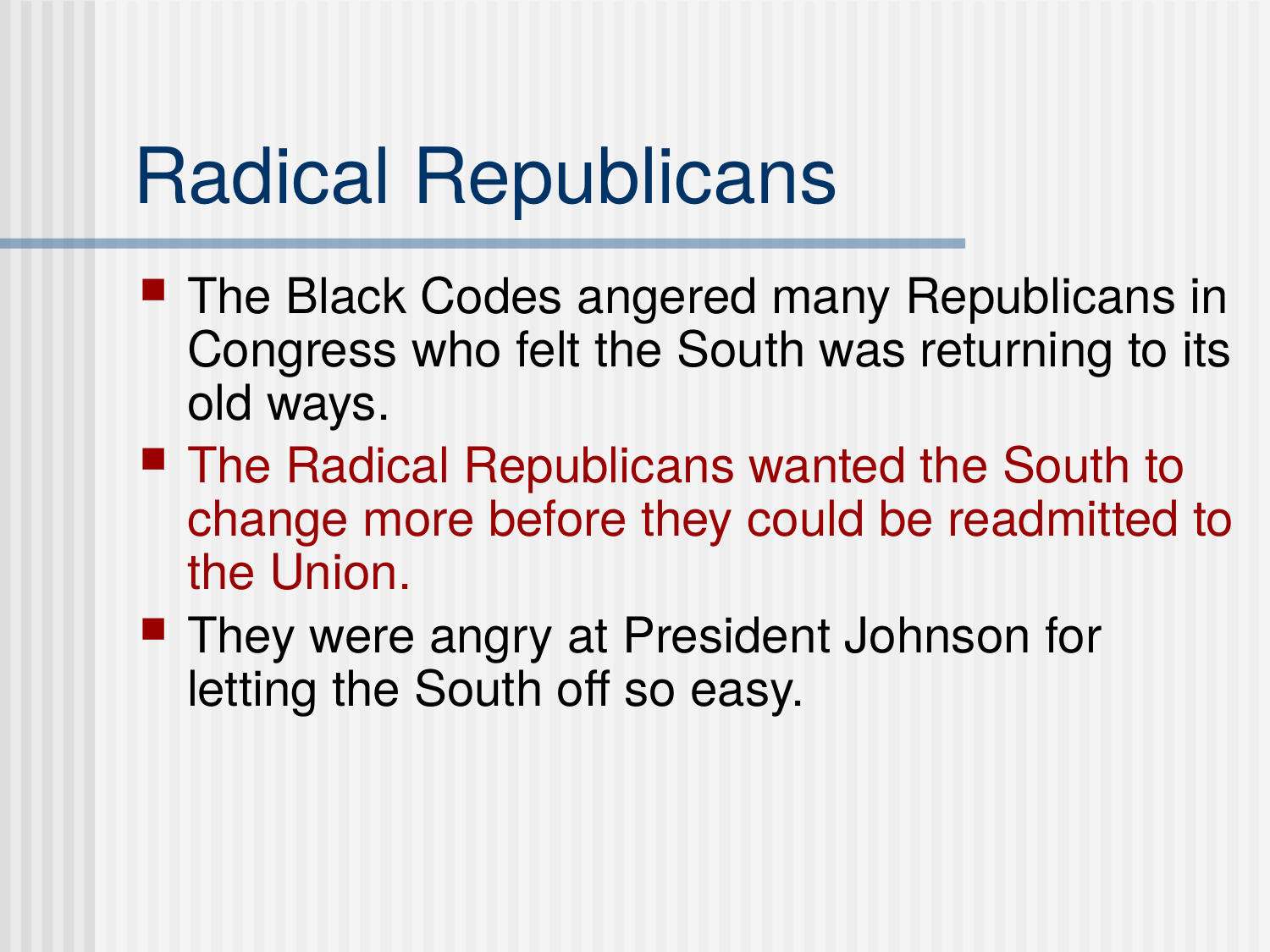

# Radical Republicans
The Black Codes angered many Republicans in Congress who felt the South was returning to its old ways.
The Radical Republicans wanted the South to change more before they could be readmitted to the Union.
They were angry at President Johnson for letting the South off so easy.